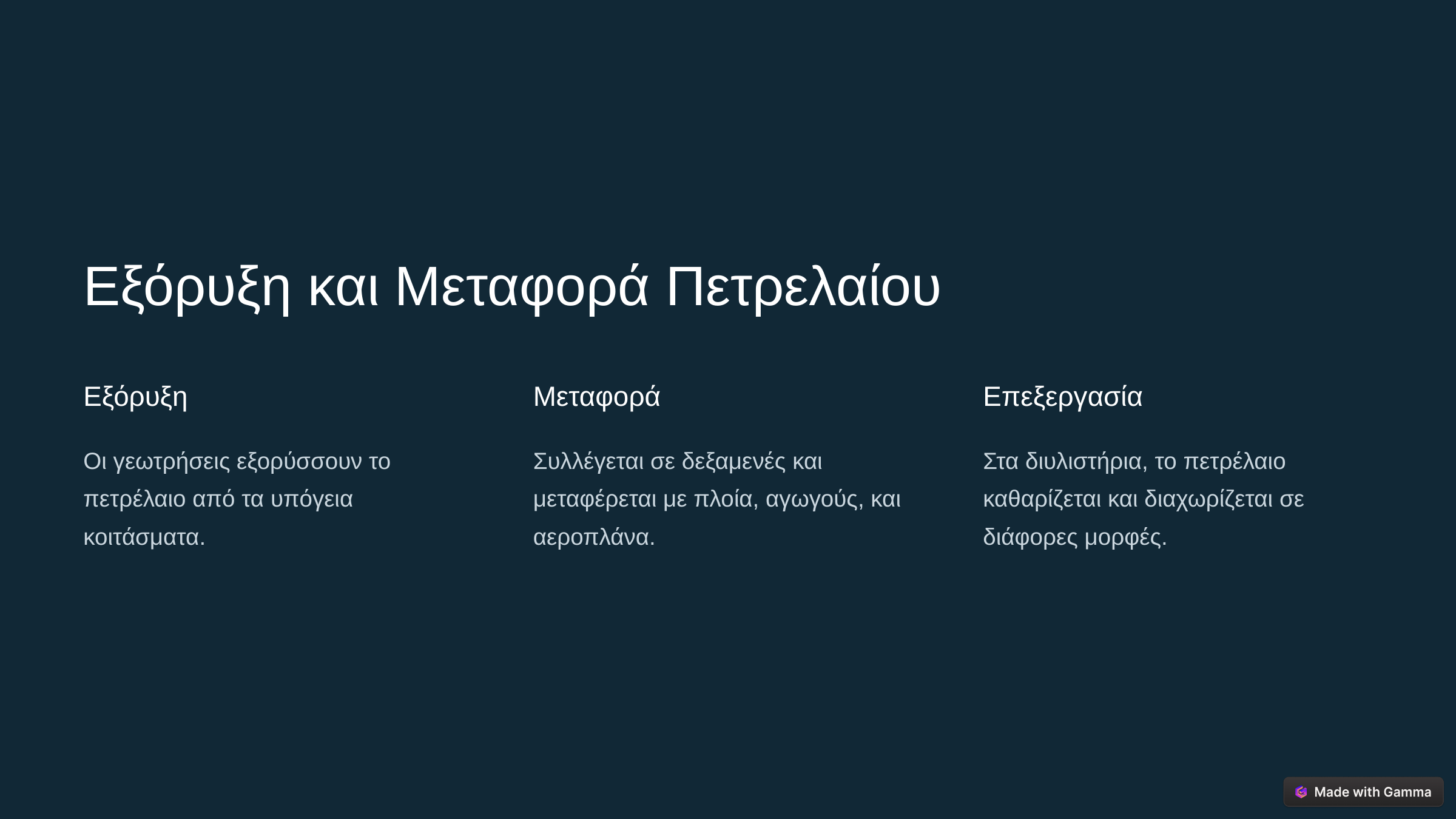

Εξόρυξη και Μεταφορά Πετρελαίου
Εξόρυξη
Μεταφορά
Επεξεργασία
Οι γεωτρήσεις εξορύσσουν το πετρέλαιο από τα υπόγεια κοιτάσματα.
Συλλέγεται σε δεξαμενές και μεταφέρεται με πλοία, αγωγούς, και αεροπλάνα.
Στα διυλιστήρια, το πετρέλαιο καθαρίζεται και διαχωρίζεται σε διάφορες μορφές.